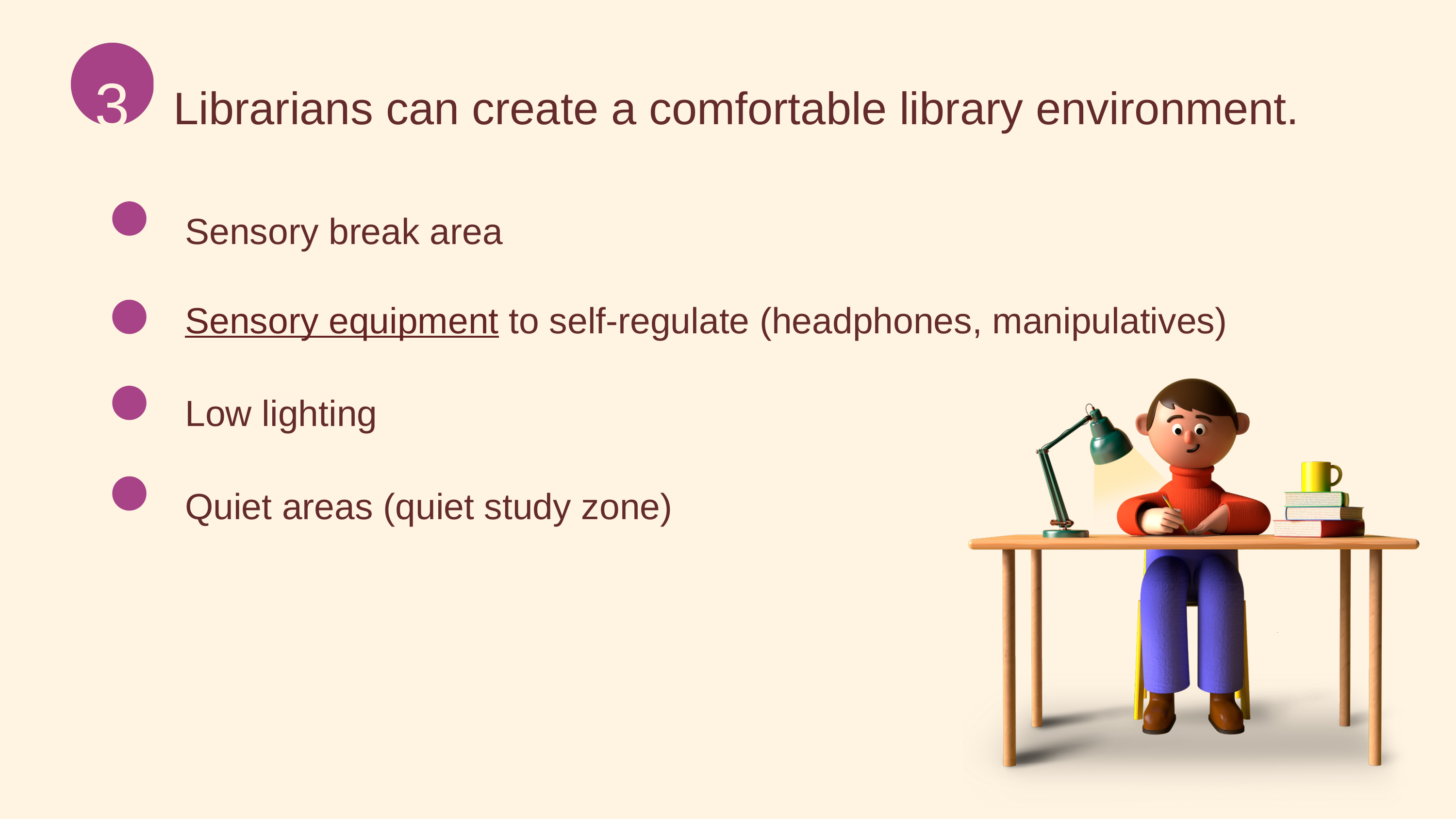

3
Librarians can create a comfortable library environment.
Sensory break area

Sensory equipment to self-regulate (headphones, manipulatives)

Low lighting

Quiet areas (quiet study zone)